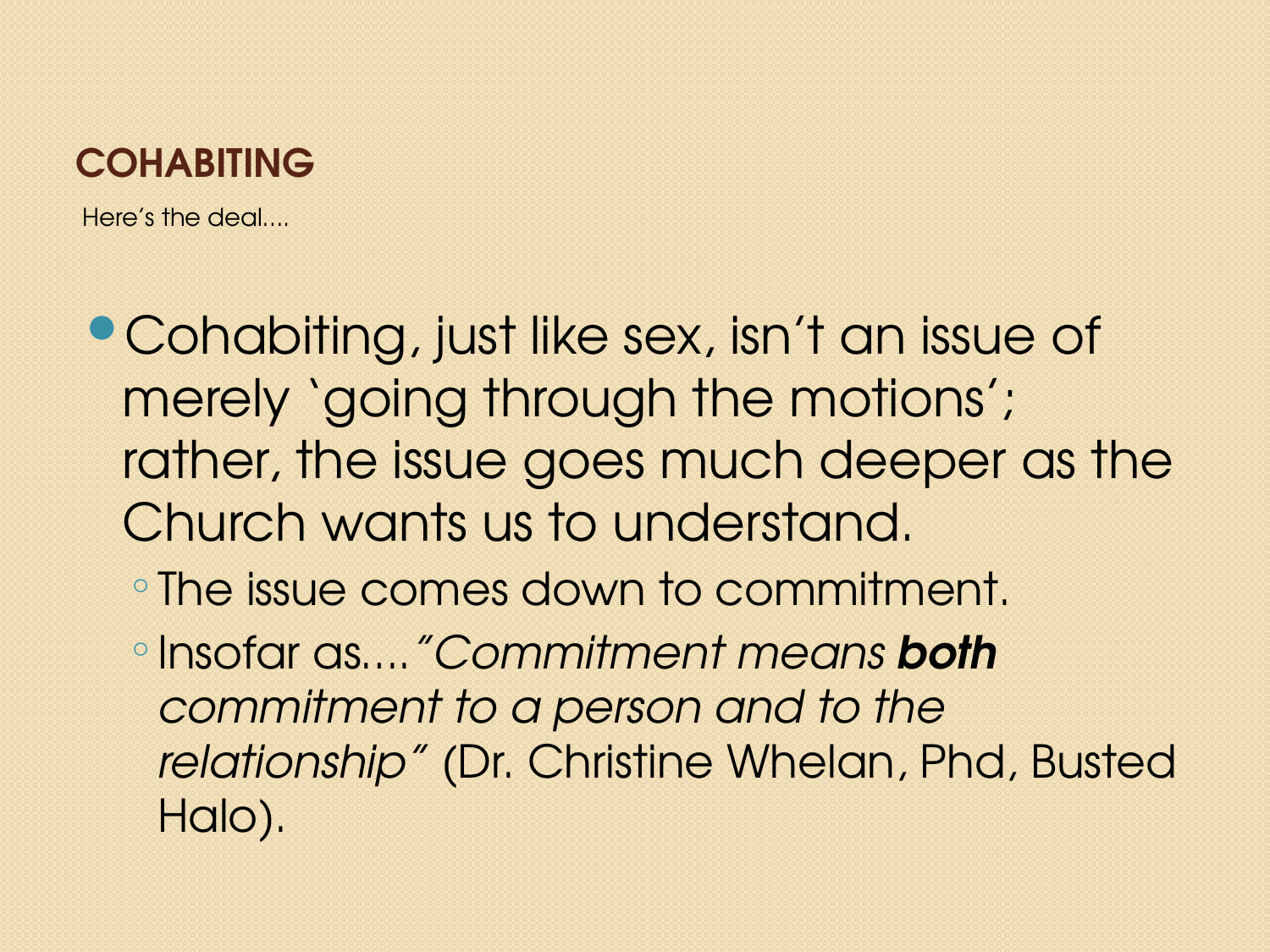

# Cohabiting
Here’s the deal….
Cohabiting, just like sex, isn’t an issue of merely ‘going through the motions’; rather, the issue goes much deeper as the Church wants us to understand.
The issue comes down to commitment.
Insofar as….”Commitment means both commitment to a person and to the relationship” (Dr. Christine Whelan, Phd, Busted Halo).